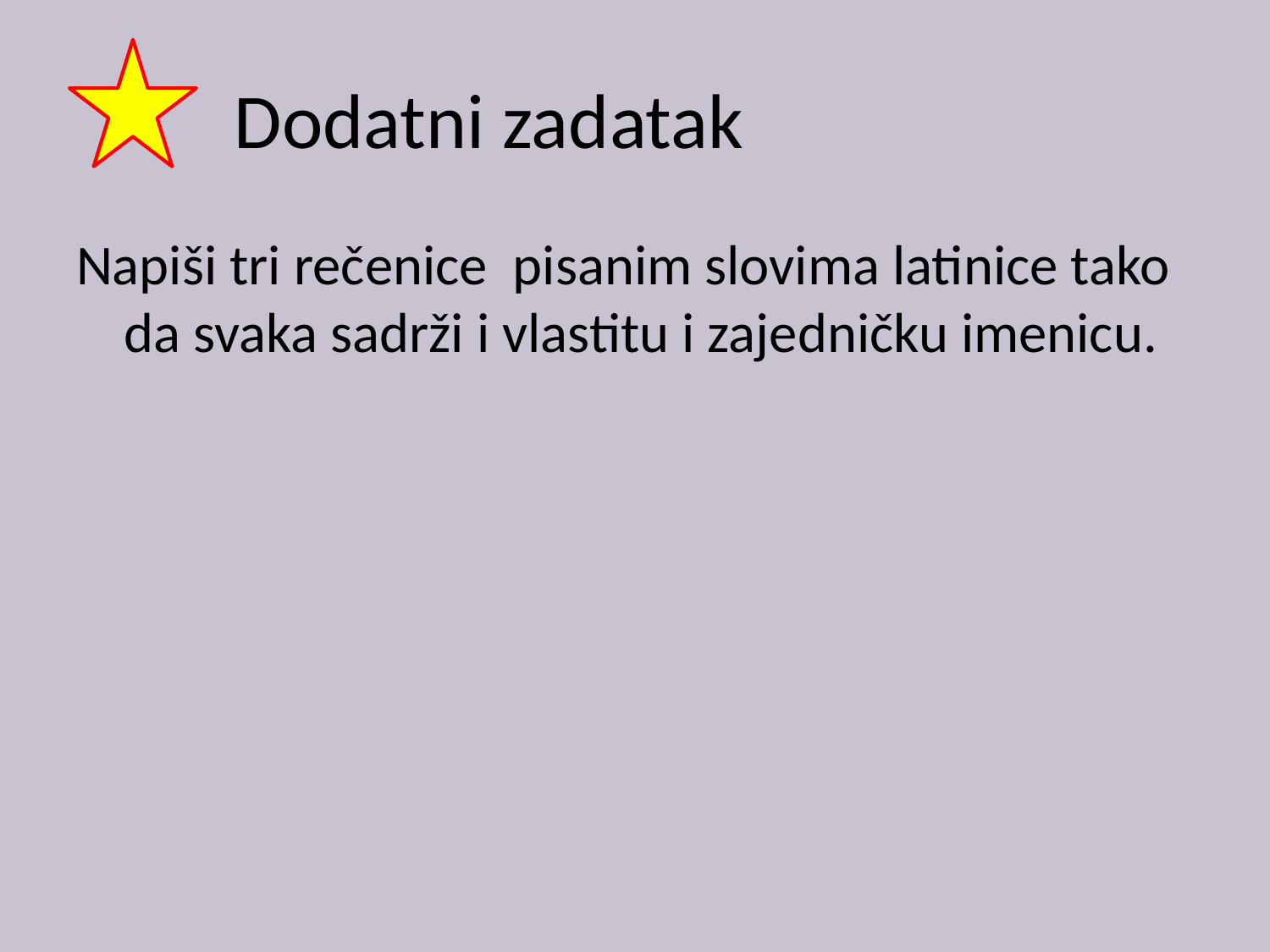

# Dodatni zadatak

Napiši tri rečenice  pisanim slovima latinice tako da svaka sadrži i vlastitu i zajedničku imenicu.